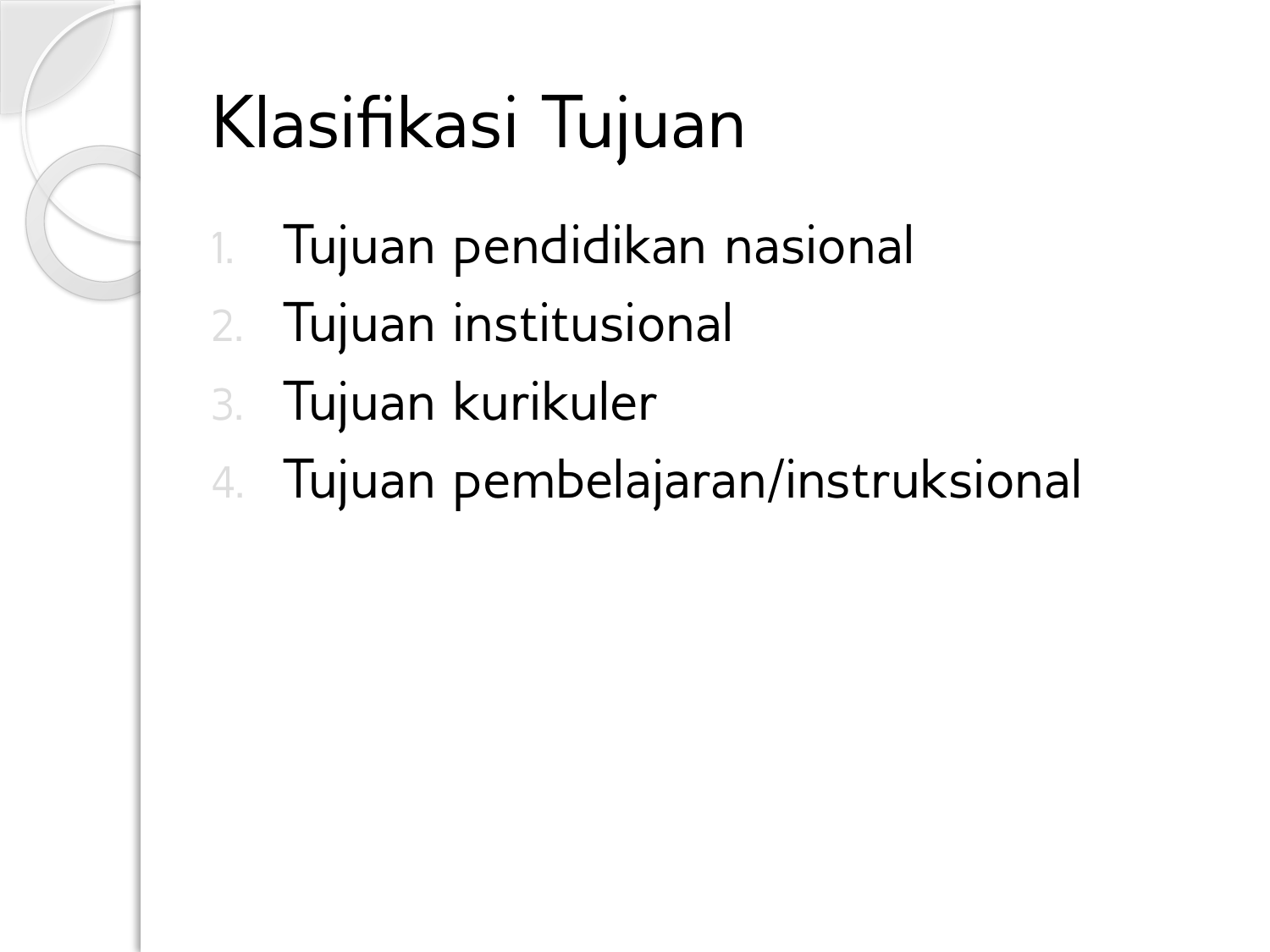

# Klasifikasi Tujuan
Tujuan pendidikan nasional
Tujuan institusional
Tujuan kurikuler
Tujuan pembelajaran/instruksional